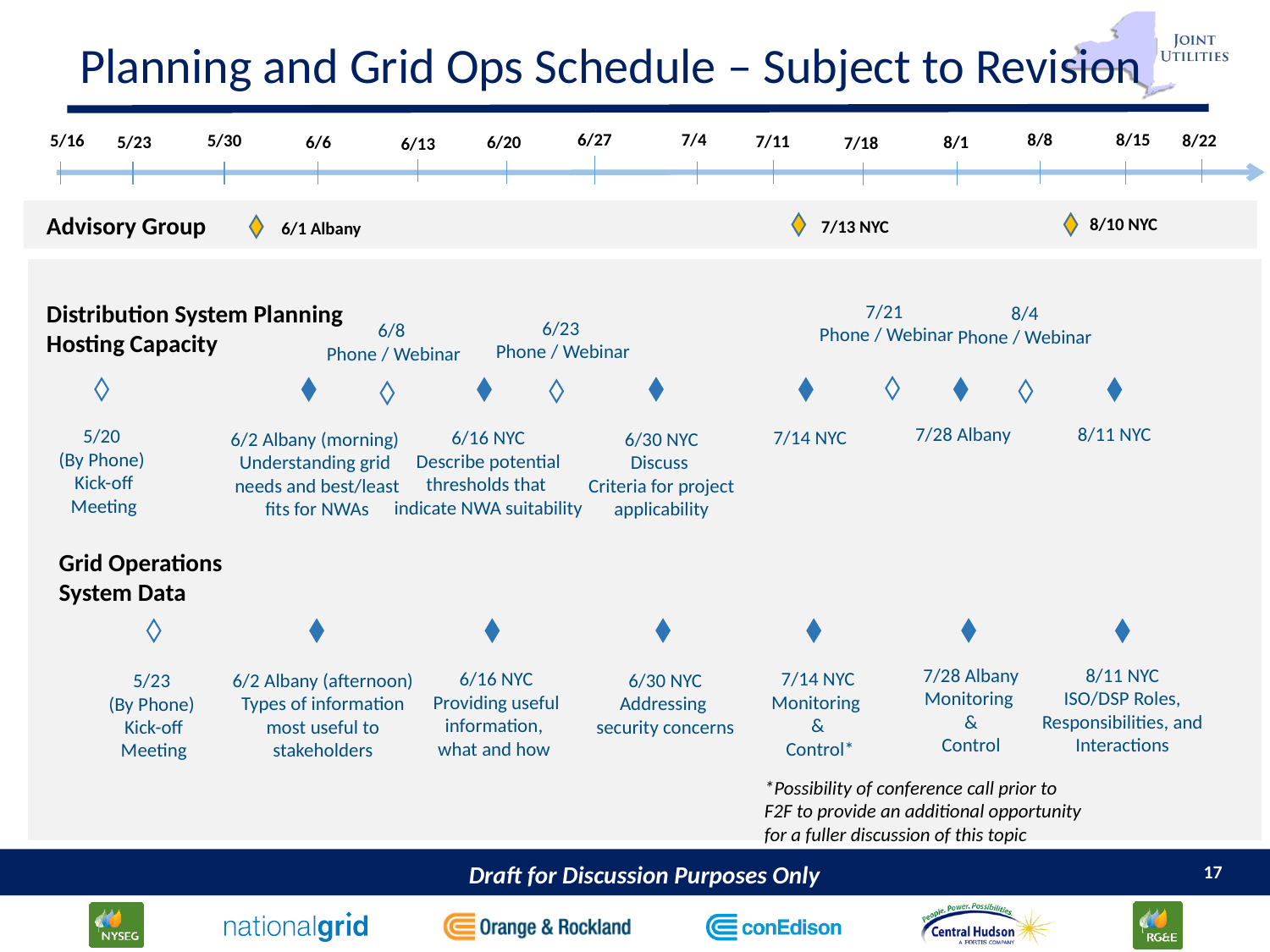

# Planning and Grid Ops Schedule – Subject to Revision
6/27
7/4
8/8
8/15
8/22
5/16
5/30
7/11
8/1
5/23
6/6
6/20
7/18
6/13

Advisory Group
8/10 NYC
7/13 NYC
6/1 Albany

Distribution System Planning
Hosting Capacity
7/21
Phone / Webinar
8/4
Phone / Webinar
6/23
Phone / Webinar
6/8
Phone / Webinar

7/28 Albany
8/11 NYC
5/20
(By Phone)
Kick-off Meeting
6/16 NYC
Describe potential thresholds that
indicate NWA suitability
7/14 NYC

6/2 Albany (morning)
Understanding grid
 needs and best/least
 fits for NWAs
6/30 NYC
Discuss
Criteria for project
applicability

Grid Operations
System Data

7/28 Albany
Monitoring
&
Control
8/11 NYC
ISO/DSP Roles, Responsibilities, and Interactions
6/16 NYC
Providing useful information,
what and how
7/14 NYC
Monitoring
&
 Control*
6/2 Albany (afternoon)
Types of information most useful to stakeholders
6/30 NYC
Addressing
security concerns
5/23
(By Phone)
Kick-off Meeting
*Possibility of conference call prior to F2F to provide an additional opportunity for a fuller discussion of this topic